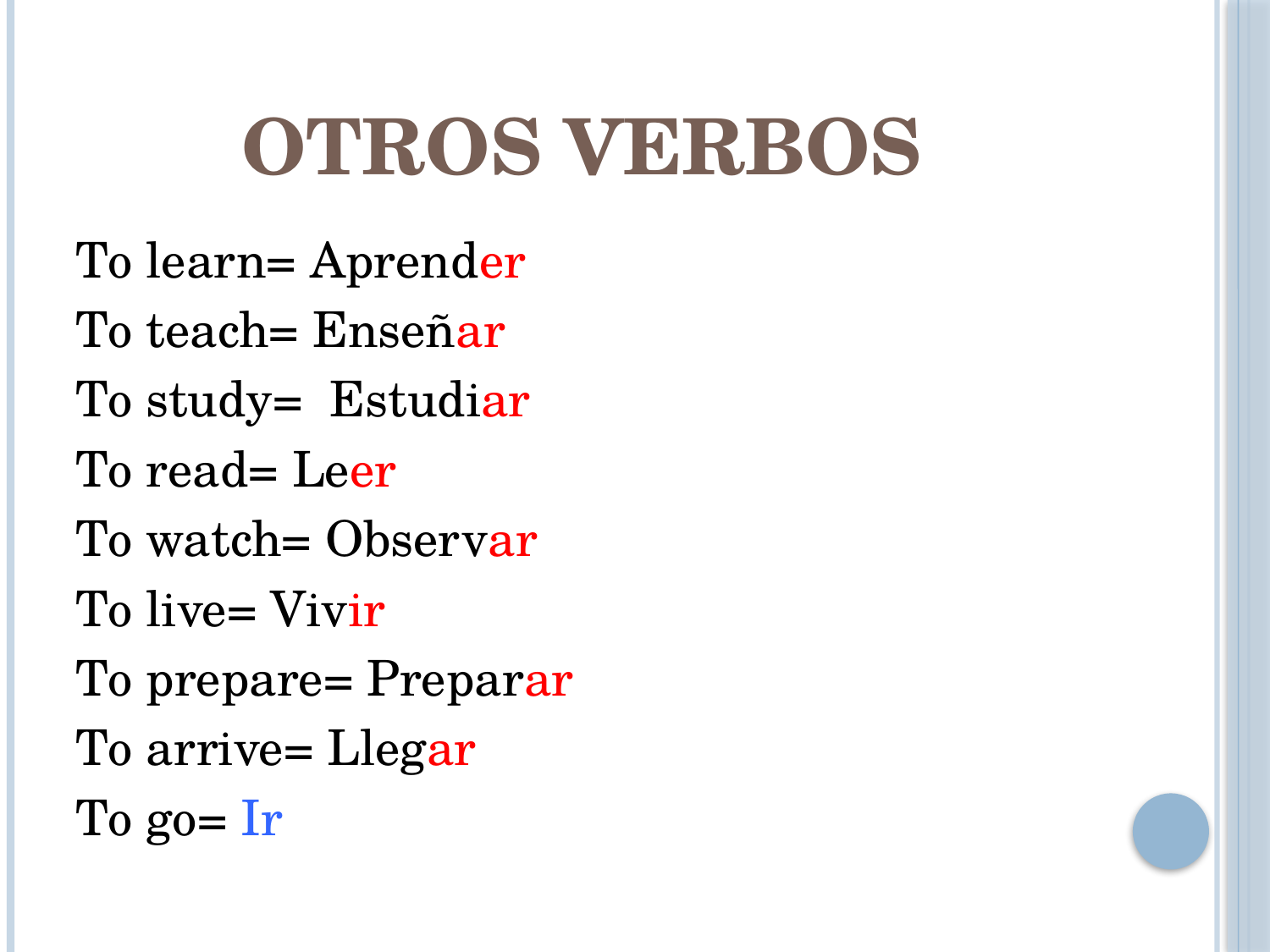

# Otros Verbos
To learn= Aprender
To teach= Enseñar
To study=  Estudiar
To read= Leer
To watch= Observar
To live= Vivir
To prepare= Preparar
To arrive= Llegar
To go= Ir